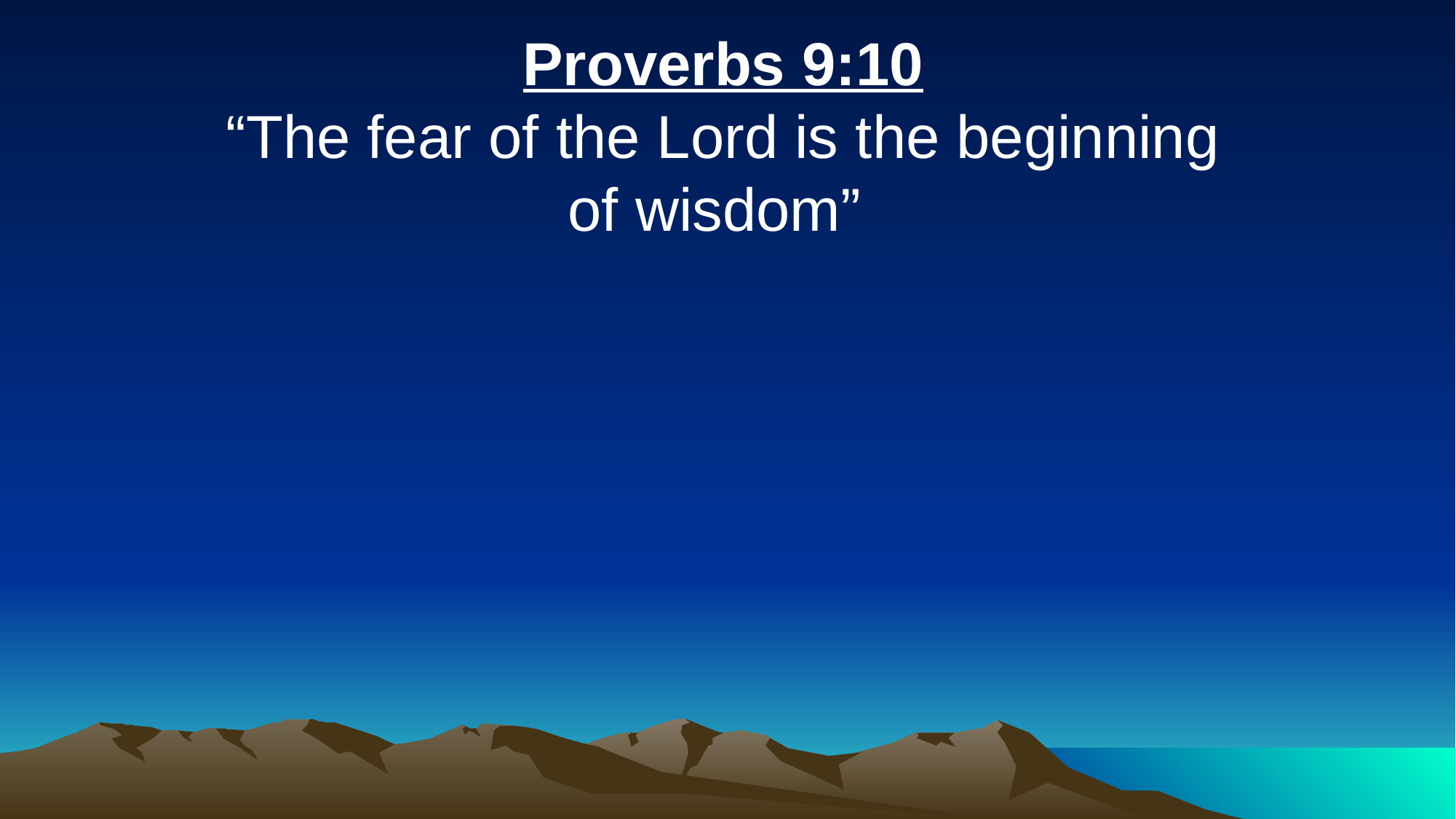

Proverbs 9:10
“The fear of the Lord is the beginning of wisdom”